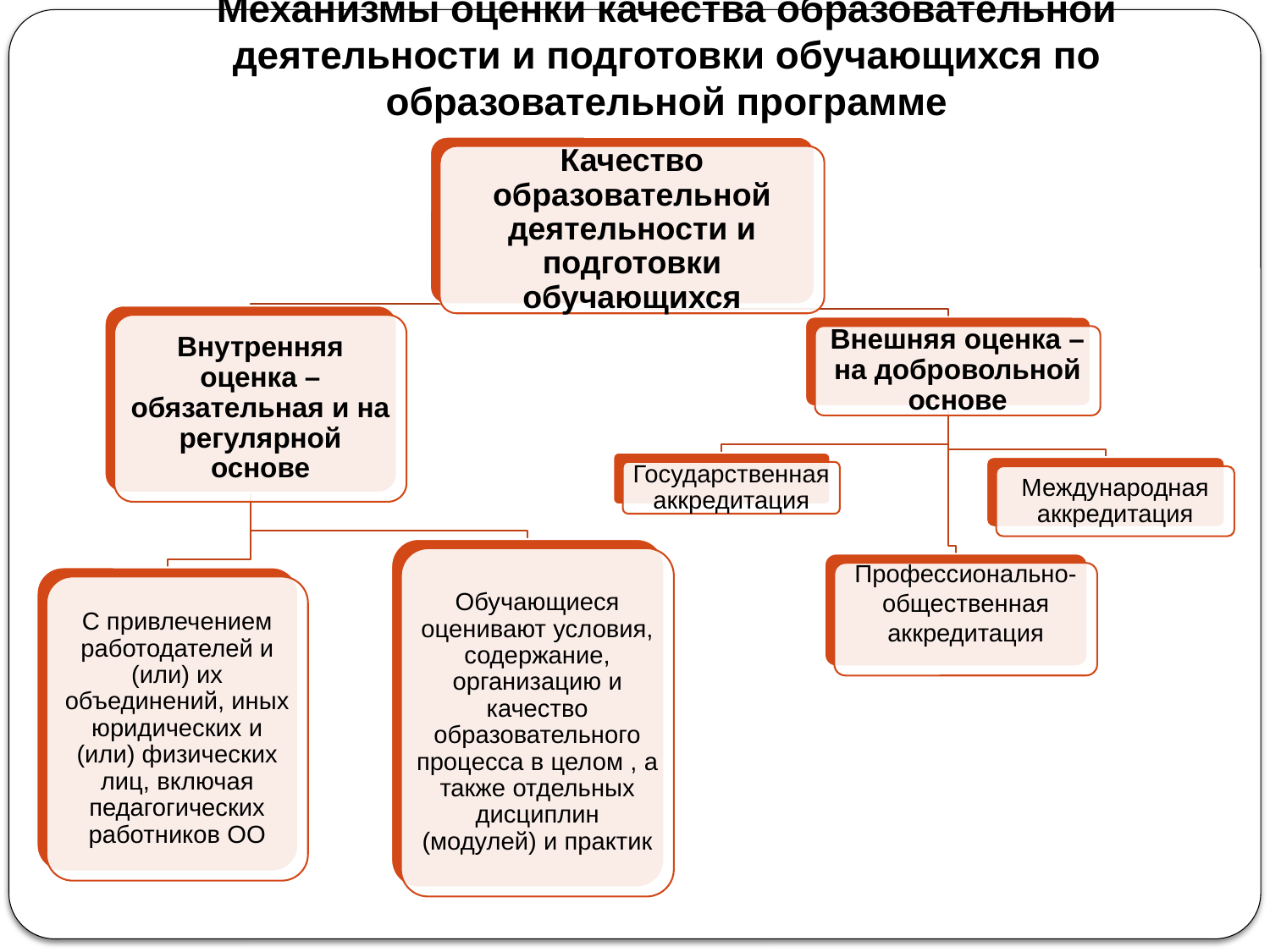

# Механизмы оценки качества образовательной деятельности и подготовки обучающихся по образовательной программе
Качество образовательной деятельности и подготовки обучающихся
Внутренняя оценка – обязательная и на регулярной основе
С привлечением работодателей и (или) их объединений, иных юридических и (или) физических лиц, включая педагогических работников ОО
Обучающиеся оценивают условия, содержание, организацию и качество образовательного процесса в целом , а также отдельных дисциплин (модулей) и практик
Внешняя оценка – на добровольной основе
Государственная аккредитация
Профессионально-общественная аккредитация

Международная аккредитация